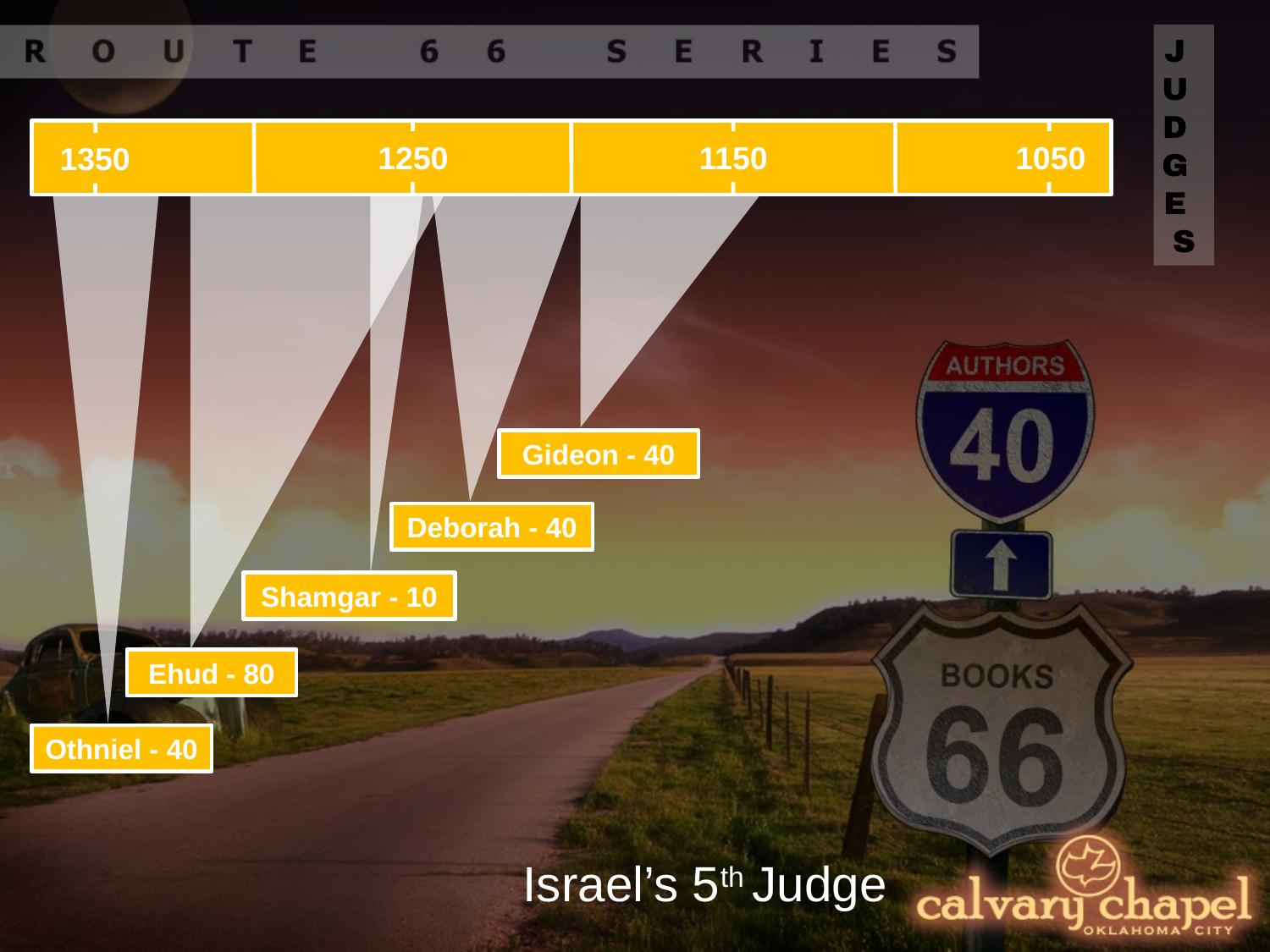

JUDGES

1250
1150
1050
1350

Gideon - 40
Deborah - 40
Shamgar - 10
Ehud - 80
Othniel - 40
Israel’s 5th Judge